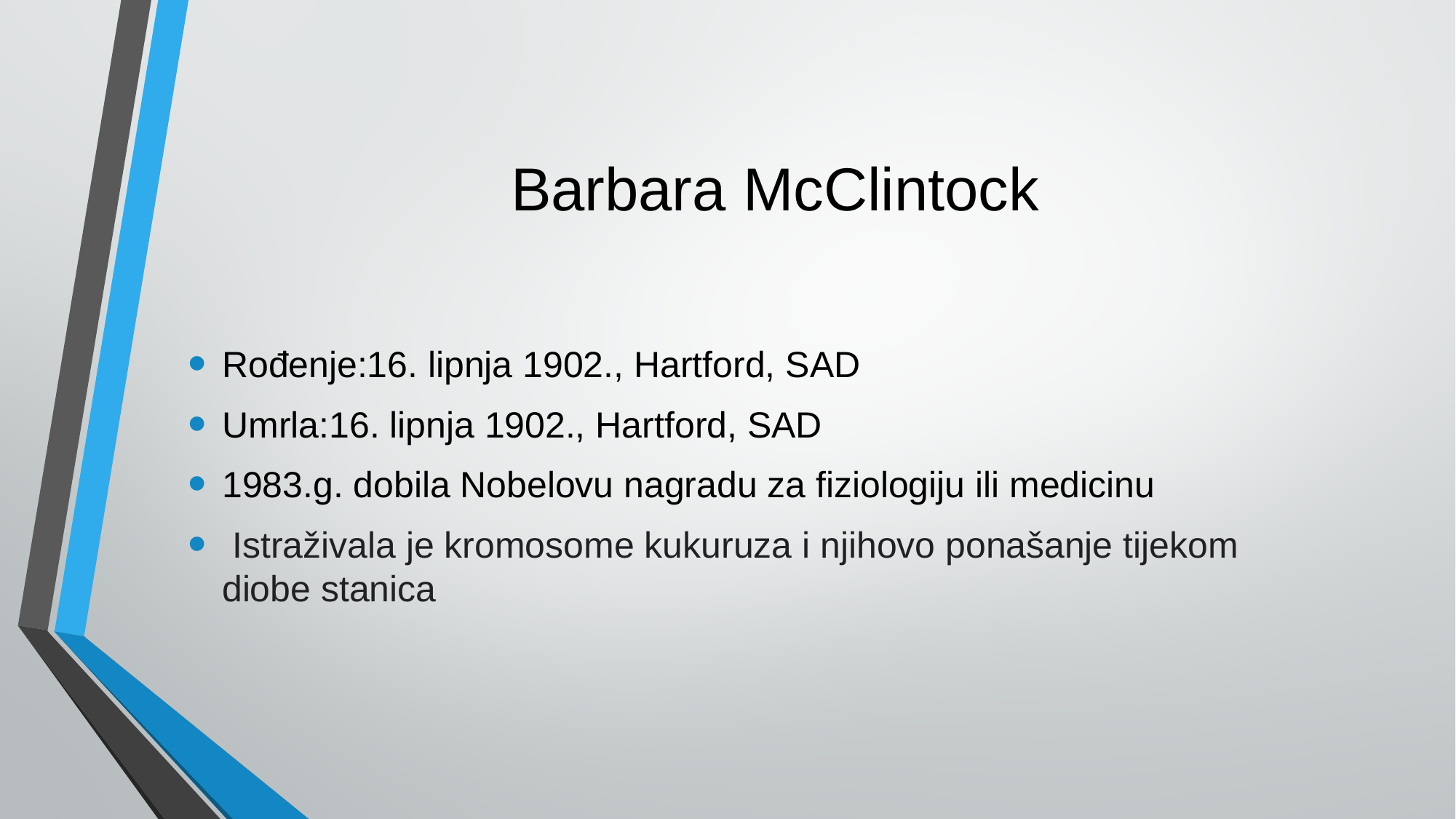

# Barbara McClintock
Rođenje:16. lipnja 1902., Hartford, SAD
Umrla:16. lipnja 1902., Hartford, SAD
1983.g. dobila Nobelovu nagradu za fiziologiju ili medicinu
 Istraživala je kromosome kukuruza i njihovo ponašanje tijekom diobe stanica